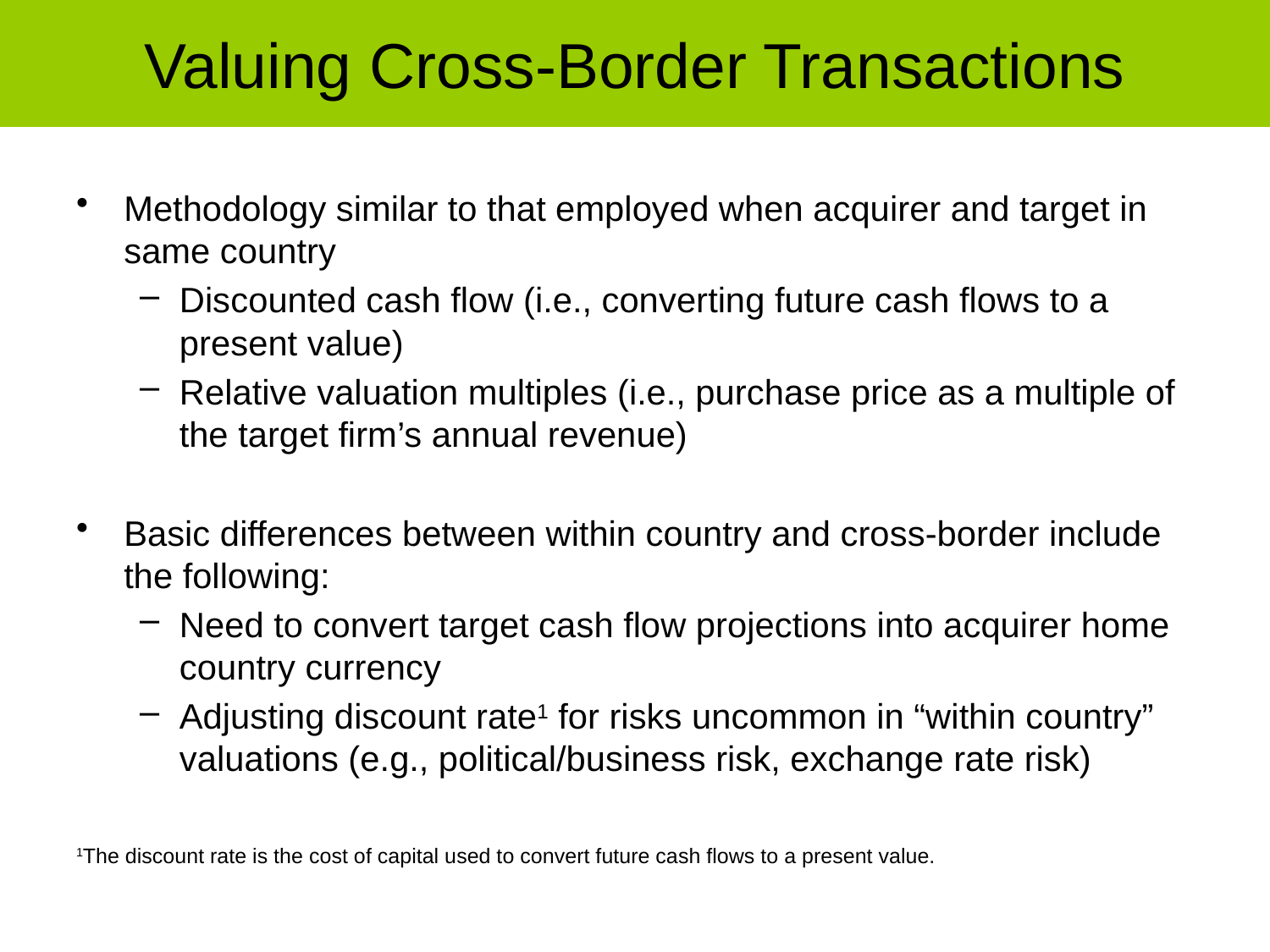

# Valuing Cross-Border Transactions
Methodology similar to that employed when acquirer and target in same country
Discounted cash flow (i.e., converting future cash flows to a present value)
Relative valuation multiples (i.e., purchase price as a multiple of the target firm’s annual revenue)

Basic differences between within country and cross-border include the following:
Need to convert target cash flow projections into acquirer home country currency
Adjusting discount rate1 for risks uncommon in “within country” valuations (e.g., political/business risk, exchange rate risk)

1The discount rate is the cost of capital used to convert future cash flows to a present value.